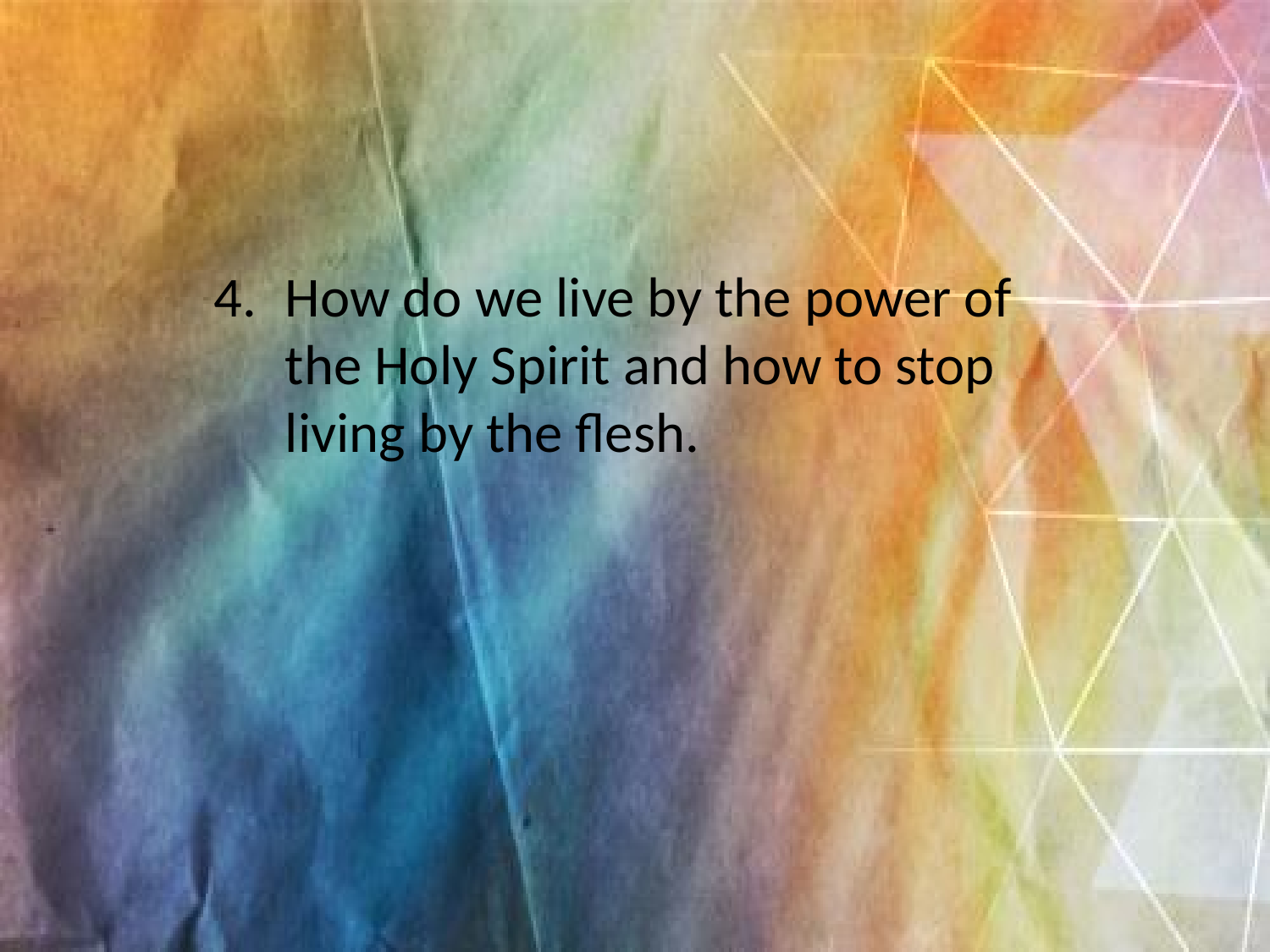

How do we live by the power of the Holy Spirit and how to stop living by the flesh.